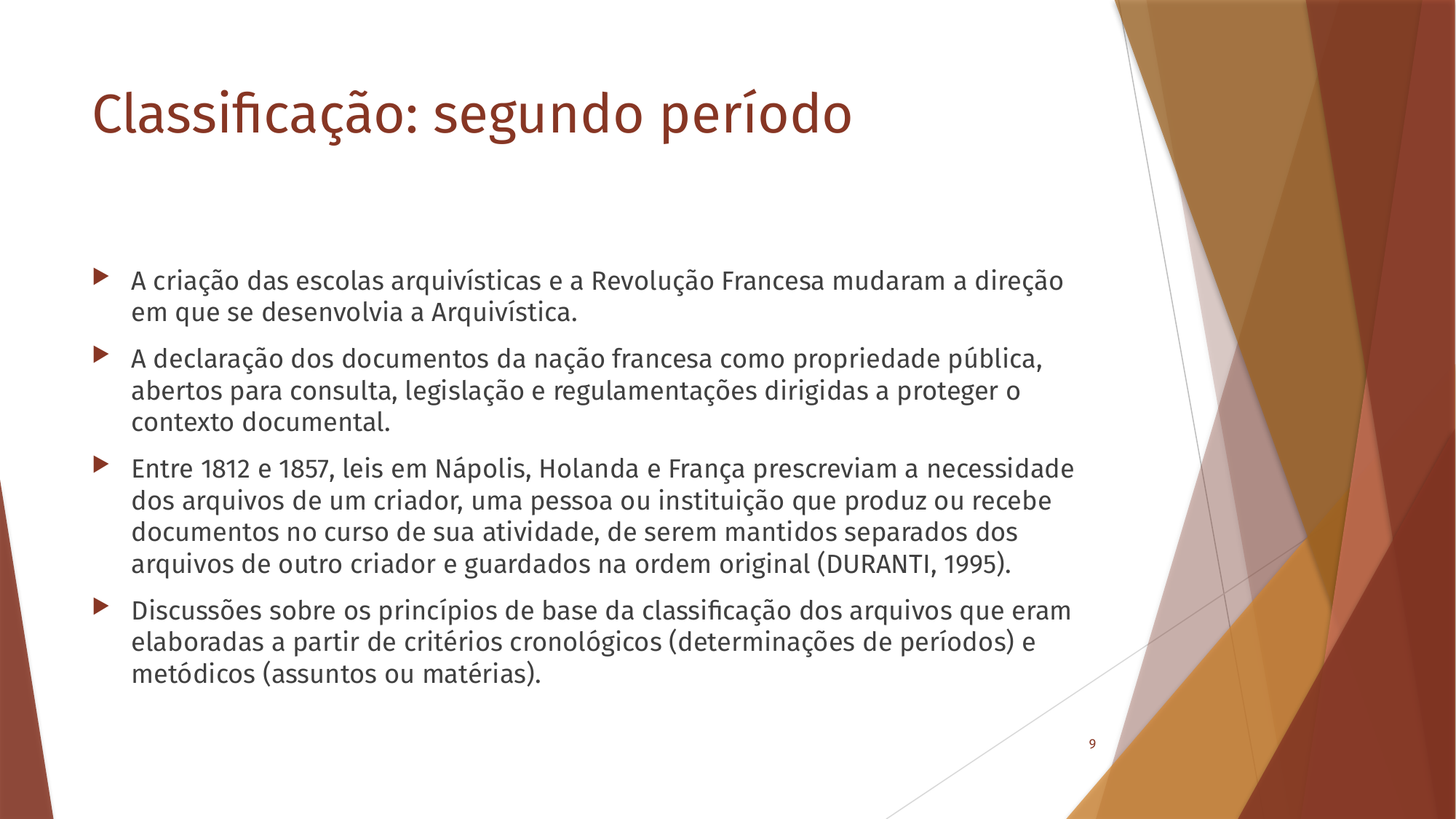

# Classificação: segundo período
A criação das escolas arquivísticas e a Revolução Francesa mudaram a direção em que se desenvolvia a Arquivística.
A declaração dos documentos da nação francesa como propriedade pública, abertos para consulta, legislação e regulamentações dirigidas a proteger o contexto documental.
Entre 1812 e 1857, leis em Nápolis, Holanda e França prescreviam a necessidade dos arquivos de um criador, uma pessoa ou instituição que produz ou recebe documentos no curso de sua atividade, de serem mantidos separados dos arquivos de outro criador e guardados na ordem original (DURANTI, 1995).
Discussões sobre os princípios de base da classificação dos arquivos que eram elaboradas a partir de critérios cronológicos (determinações de períodos) e metódicos (assuntos ou matérias).
9